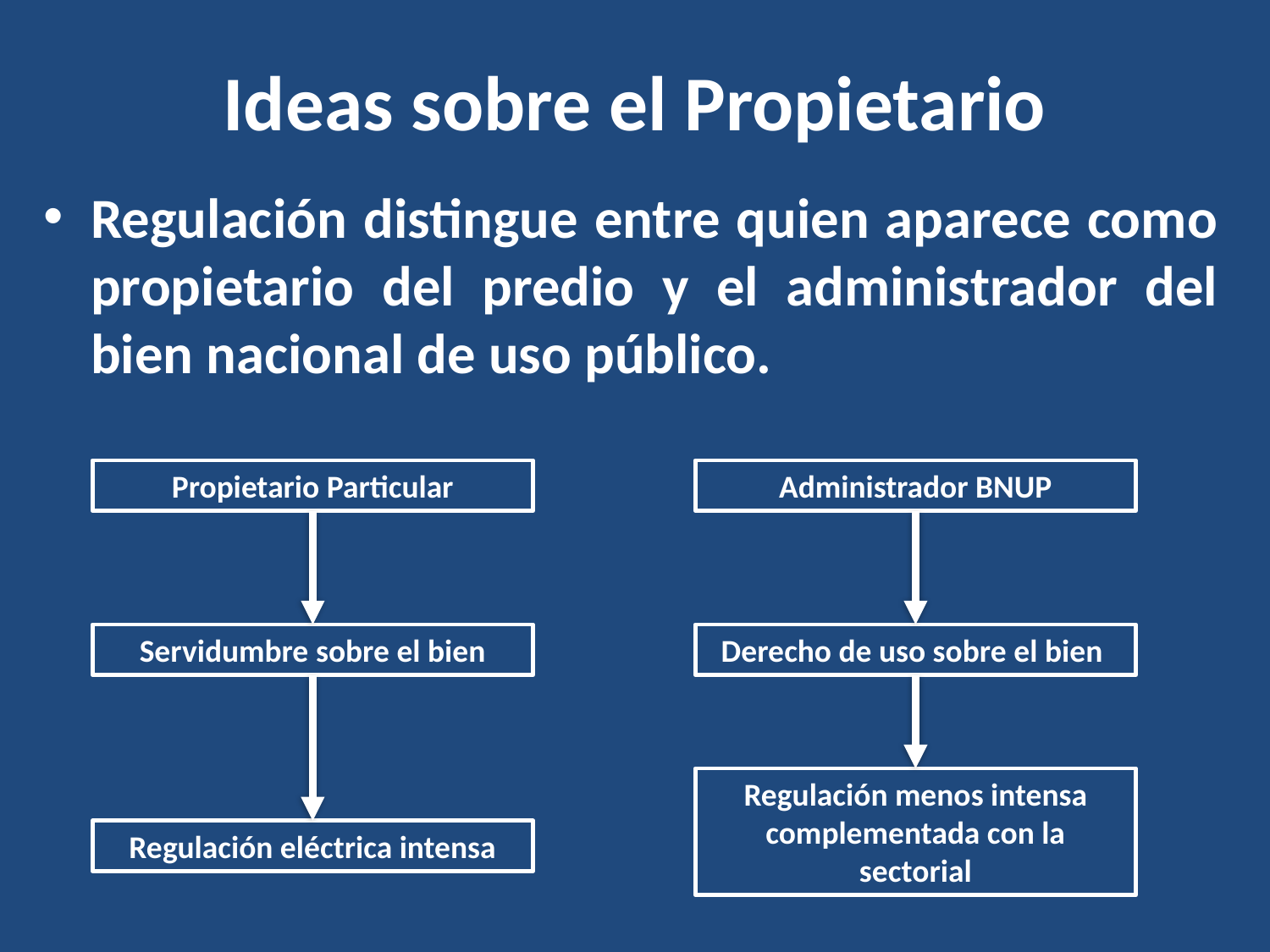

# Ideas sobre el Propietario
Regulación distingue entre quien aparece como propietario del predio y el administrador del bien nacional de uso público.

Propietario Particular
Administrador BNUP
Servidumbre sobre el bien
Derecho de uso sobre el bien
Regulación menos intensa complementada con la sectorial
Regulación eléctrica intensa